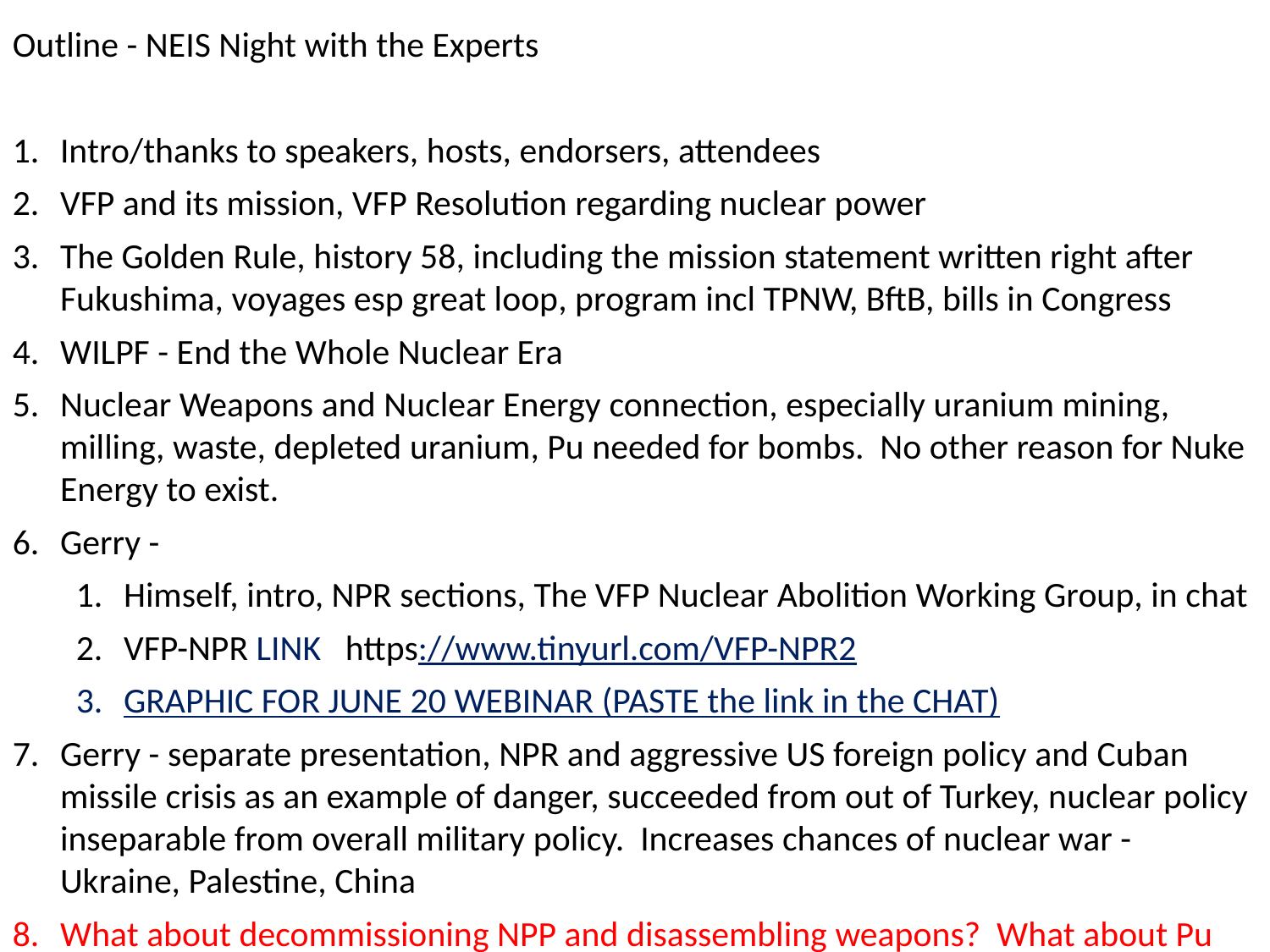

Outline - NEIS Night with the Experts

Intro/thanks to speakers, hosts, endorsers, attendees
VFP and its mission, VFP Resolution regarding nuclear power
The Golden Rule, history 58, including the mission statement written right after Fukushima, voyages esp great loop, program incl TPNW, BftB, bills in Congress
WILPF - End the Whole Nuclear Era
Nuclear Weapons and Nuclear Energy connection, especially uranium mining, milling, waste, depleted uranium, Pu needed for bombs.  No other reason for Nuke Energy to exist.
Gerry -
Himself, intro, NPR sections, The VFP Nuclear Abolition Working Group, in chat
VFP-NPR LINK   https://www.tinyurl.com/VFP-NPR2
GRAPHIC FOR JUNE 20 WEBINAR (PASTE the link in the CHAT)
Gerry - separate presentation, NPR and aggressive US foreign policy and Cuban missile crisis as an example of danger, succeeded from out of Turkey, nuclear policy inseparable from overall military policy.  Increases chances of nuclear war - Ukraine, Palestine, China
What about decommissioning NPP and disassembling weapons?  What about Pu stockpiles in US, Japan, ??
Nuclear proliferation through nuclear energy? - Saudi Arabia and others
Entire industry plagued by secrecy, lies, violence (mining)